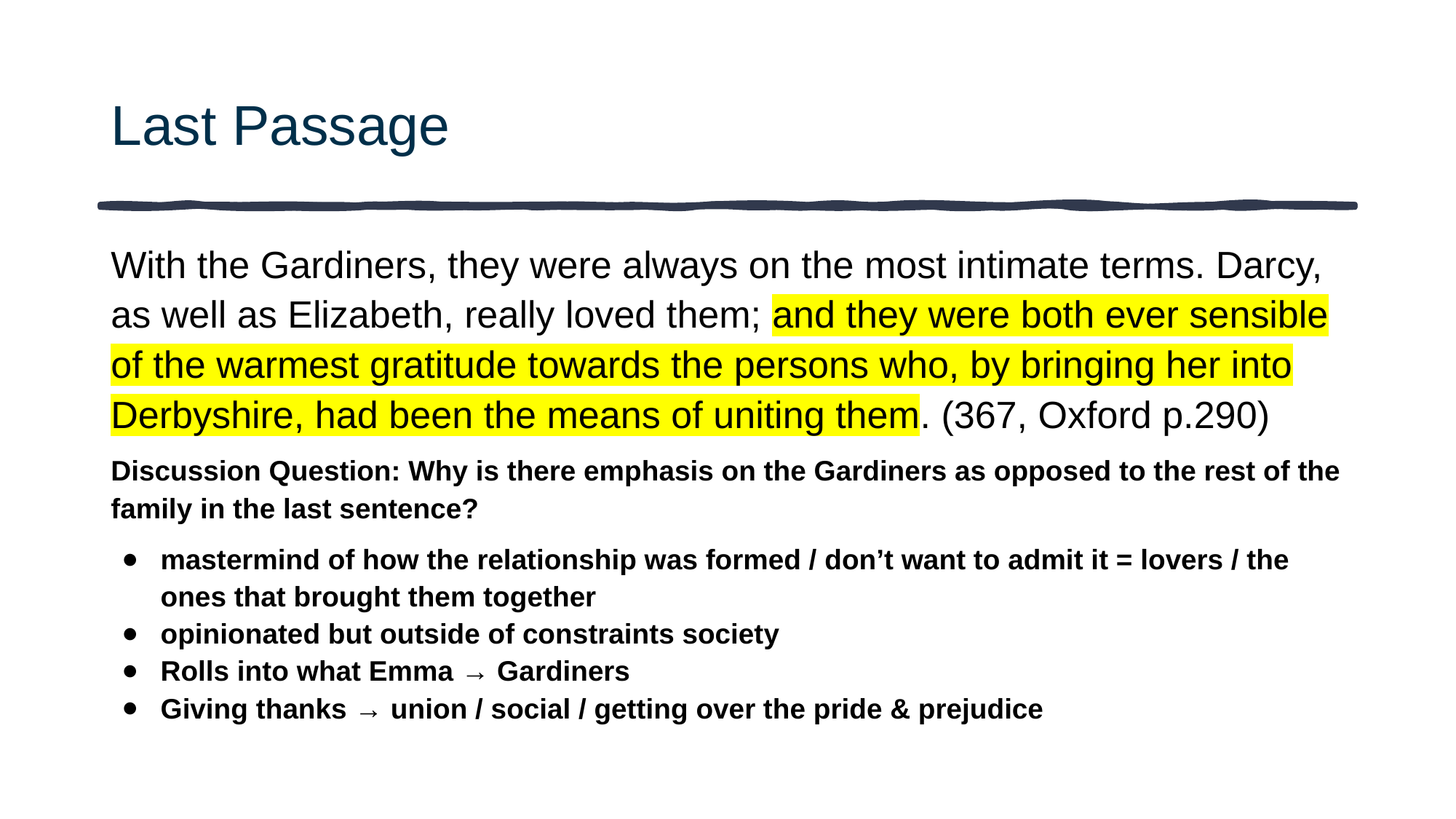

# Last Passage
With the Gardiners, they were always on the most intimate terms. Darcy, as well as Elizabeth, really loved them; and they were both ever sensible of the warmest gratitude towards the persons who, by bringing her into Derbyshire, had been the means of uniting them. (367, Oxford p.290)
Discussion Question: Why is there emphasis on the Gardiners as opposed to the rest of the family in the last sentence?
mastermind of how the relationship was formed / don’t want to admit it = lovers / the ones that brought them together
opinionated but outside of constraints society
Rolls into what Emma → Gardiners
Giving thanks → union / social / getting over the pride & prejudice